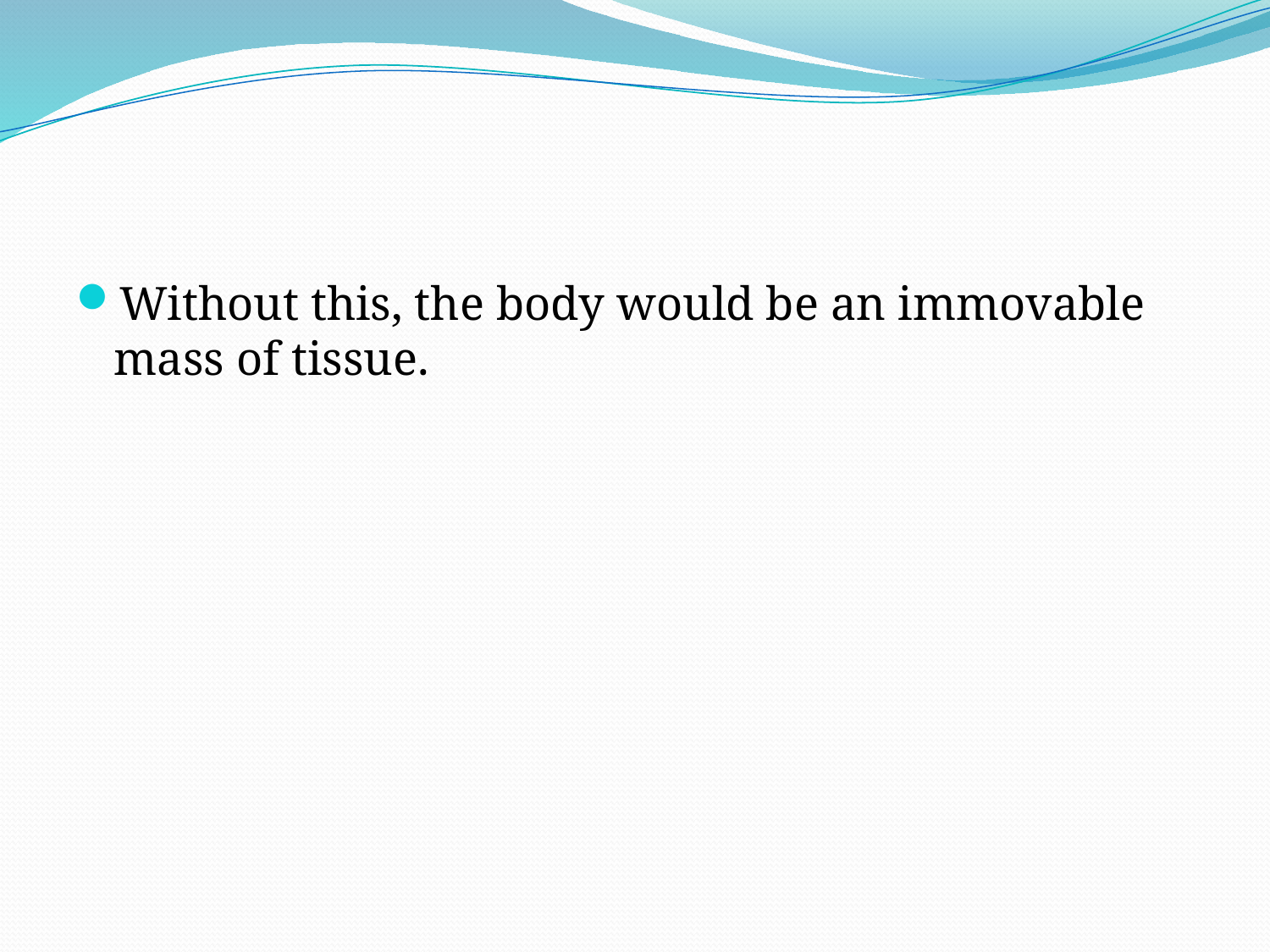

#
Without this, the body would be an immovable mass of tissue.